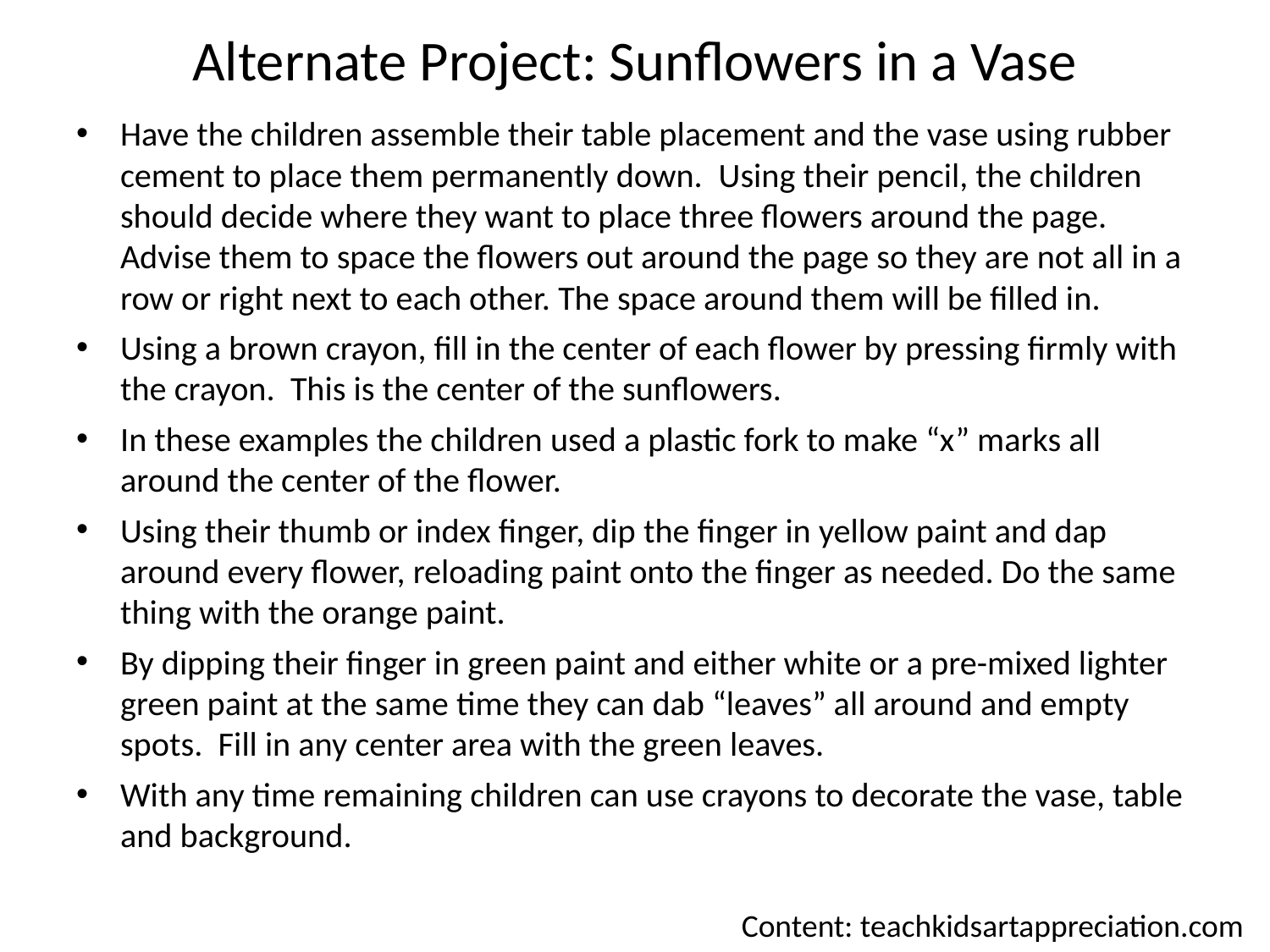

# Alternate Project: Sunflowers in a Vase
Have the children assemble their table placement and the vase using rubber cement to place them permanently down.  Using their pencil, the children should decide where they want to place three flowers around the page.  Advise them to space the flowers out around the page so they are not all in a row or right next to each other. The space around them will be filled in.
Using a brown crayon, fill in the center of each flower by pressing firmly with the crayon.  This is the center of the sunflowers.
In these examples the children used a plastic fork to make “x” marks all around the center of the flower.
Using their thumb or index finger, dip the finger in yellow paint and dap around every flower, reloading paint onto the finger as needed. Do the same thing with the orange paint.
By dipping their finger in green paint and either white or a pre-mixed lighter green paint at the same time they can dab “leaves” all around and empty spots.  Fill in any center area with the green leaves.
With any time remaining children can use crayons to decorate the vase, table and background.

Content: teachkidsartappreciation.com